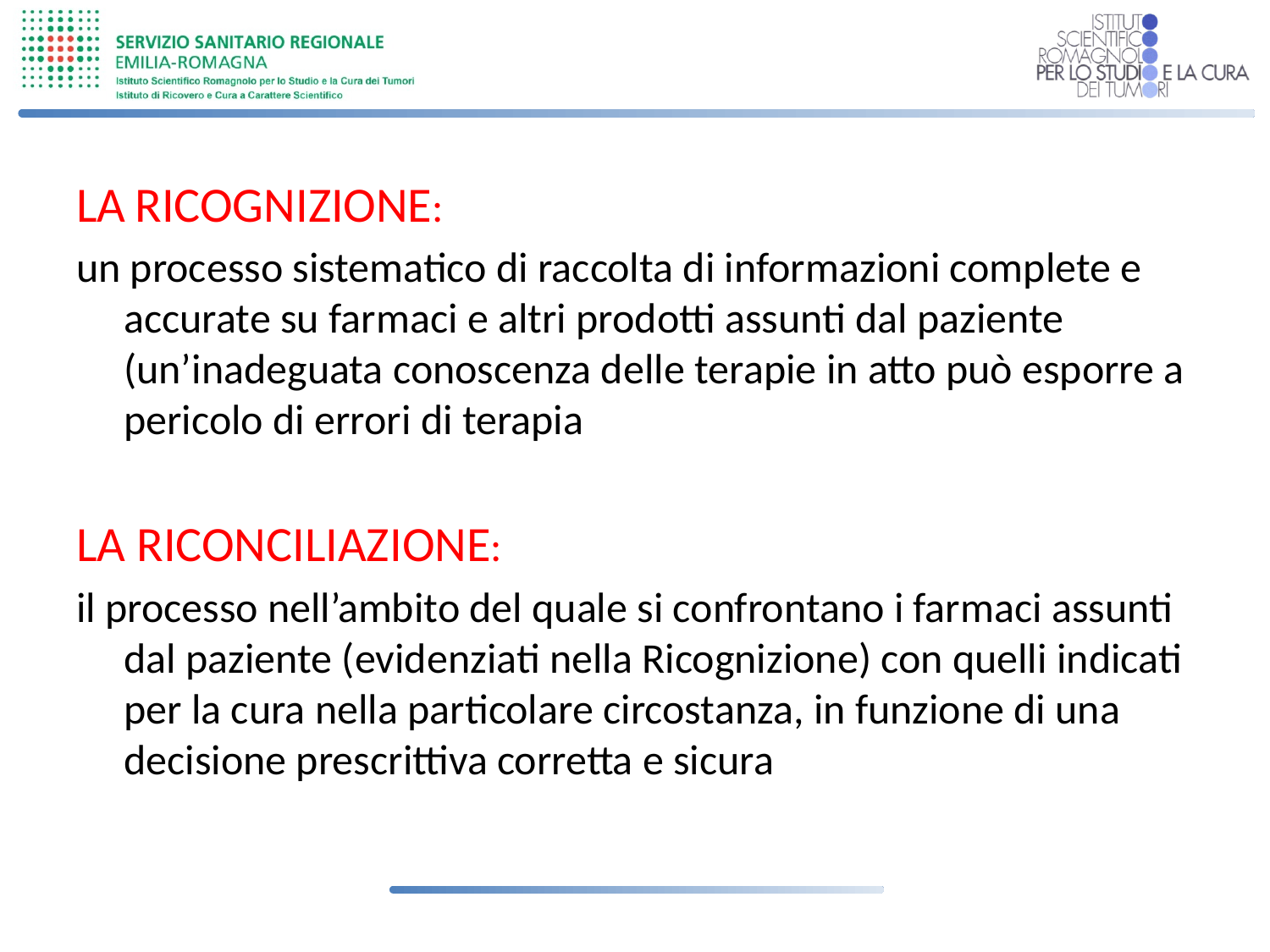

LA RICOGNIZIONE:
un processo sistematico di raccolta di informazioni complete e accurate su farmaci e altri prodotti assunti dal paziente (un’inadeguata conoscenza delle terapie in atto può esporre a pericolo di errori di terapia

LA RICONCILIAZIONE:
il processo nell’ambito del quale si confrontano i farmaci assunti dal paziente (evidenziati nella Ricognizione) con quelli indicati per la cura nella particolare circostanza, in funzione di una decisione prescrittiva corretta e sicura